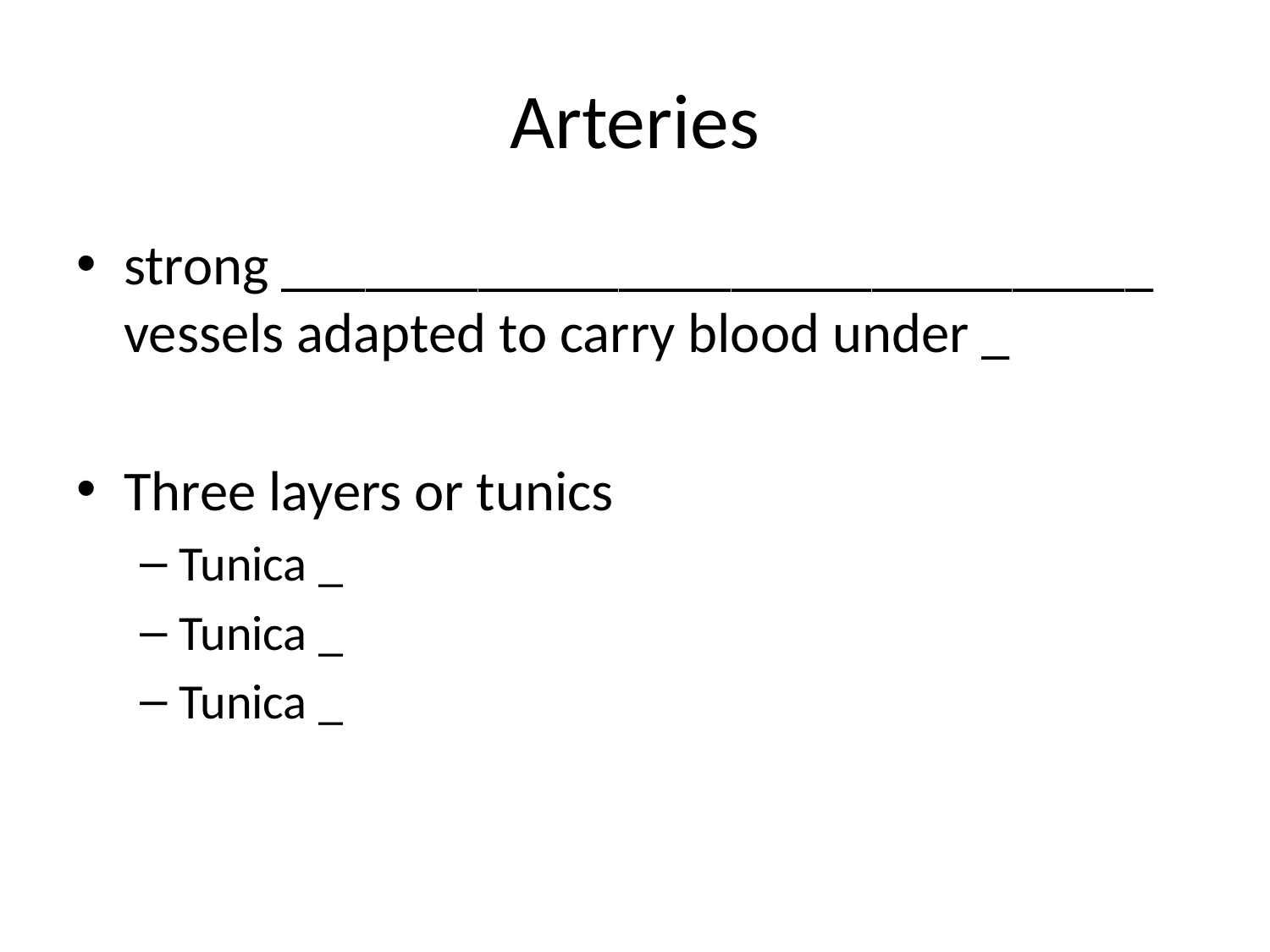

# Arteries
strong _______________________________ vessels adapted to carry blood under _

Three layers or tunics
Tunica _
Tunica _
Tunica _